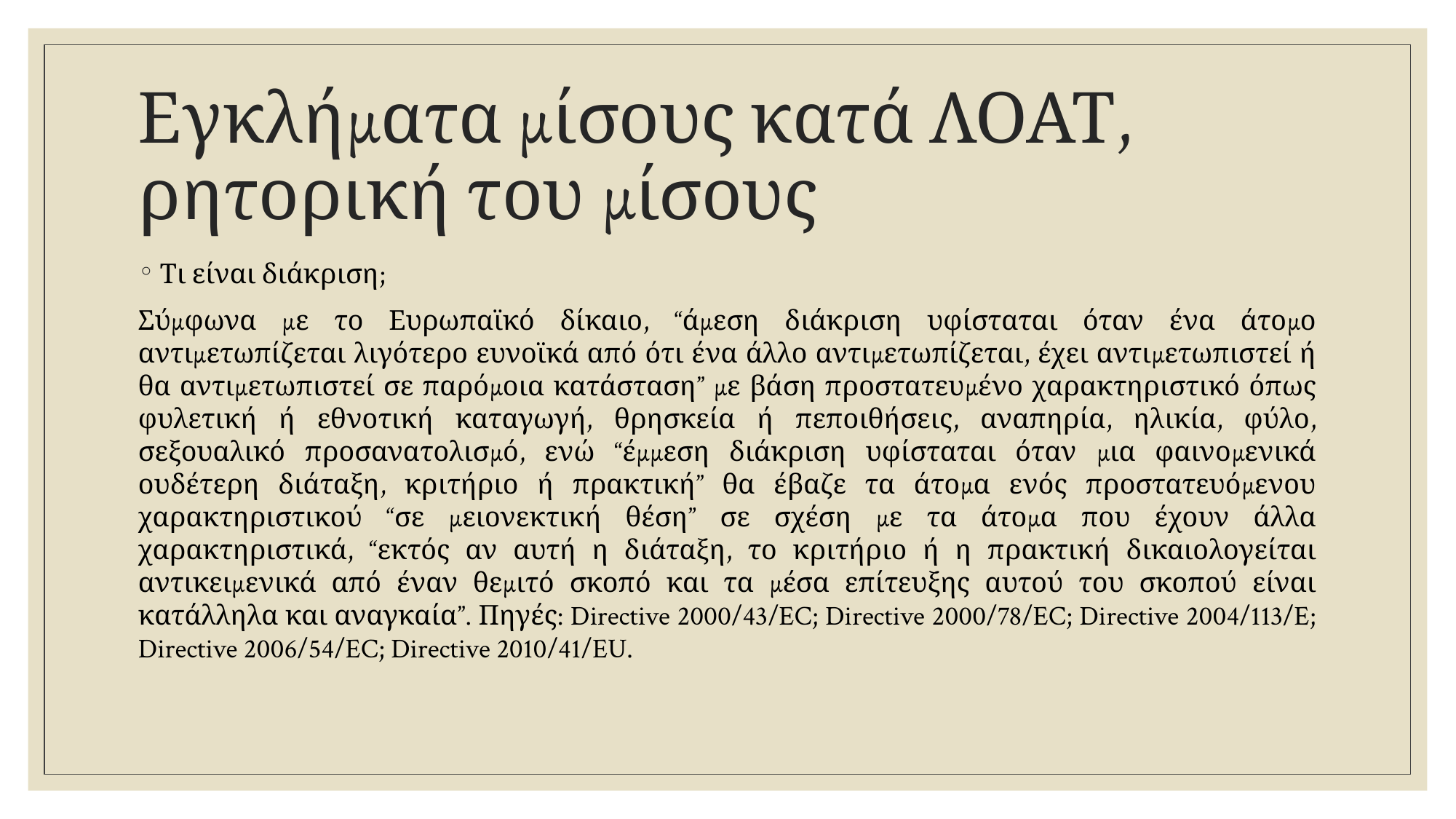

# Εγκλήματα μίσους κατά ΛΟΑΤ, ρητορική του μίσους
Τι είναι διάκριση;
Σύμφωνα με το Ευρωπαϊκό δίκαιο, “άμεση διάκριση υφίσταται όταν ένα άτομο αντιμετωπίζεται λιγότερο ευνοϊκά από ότι ένα άλλο αντιμετωπίζεται, έχει αντιμετωπιστεί ή θα αντιμετωπιστεί σε παρόμοια κατάσταση” με βάση προστατευμένο χαρακτηριστικό όπως φυλετική ή εθνοτική καταγωγή, θρησκεία ή πεποιθήσεις, αναπηρία, ηλικία, φύλο, σεξουαλικό προσανατολισμό, ενώ “έμμεση διάκριση υφίσταται όταν μια φαινομενικά ουδέτερη διάταξη, κριτήριο ή πρακτική” θα έβαζε τα άτομα ενός προστατευόμενου χαρακτηριστικού “σε μειονεκτική θέση” σε σχέση με τα άτομα που έχουν άλλα χαρακτηριστικά, “εκτός αν αυτή η διάταξη, το κριτήριο ή η πρακτική δικαιολογείται αντικειμενικά από έναν θεμιτό σκοπό και τα μέσα επίτευξης αυτού του σκοπού είναι κατάλληλα και αναγκαία”. Πηγές: Directive 2000/43/EC; Directive 2000/78/EC; Directive 2004/113/E; Directive 2006/54/EC; Directive 2010/41/EU.